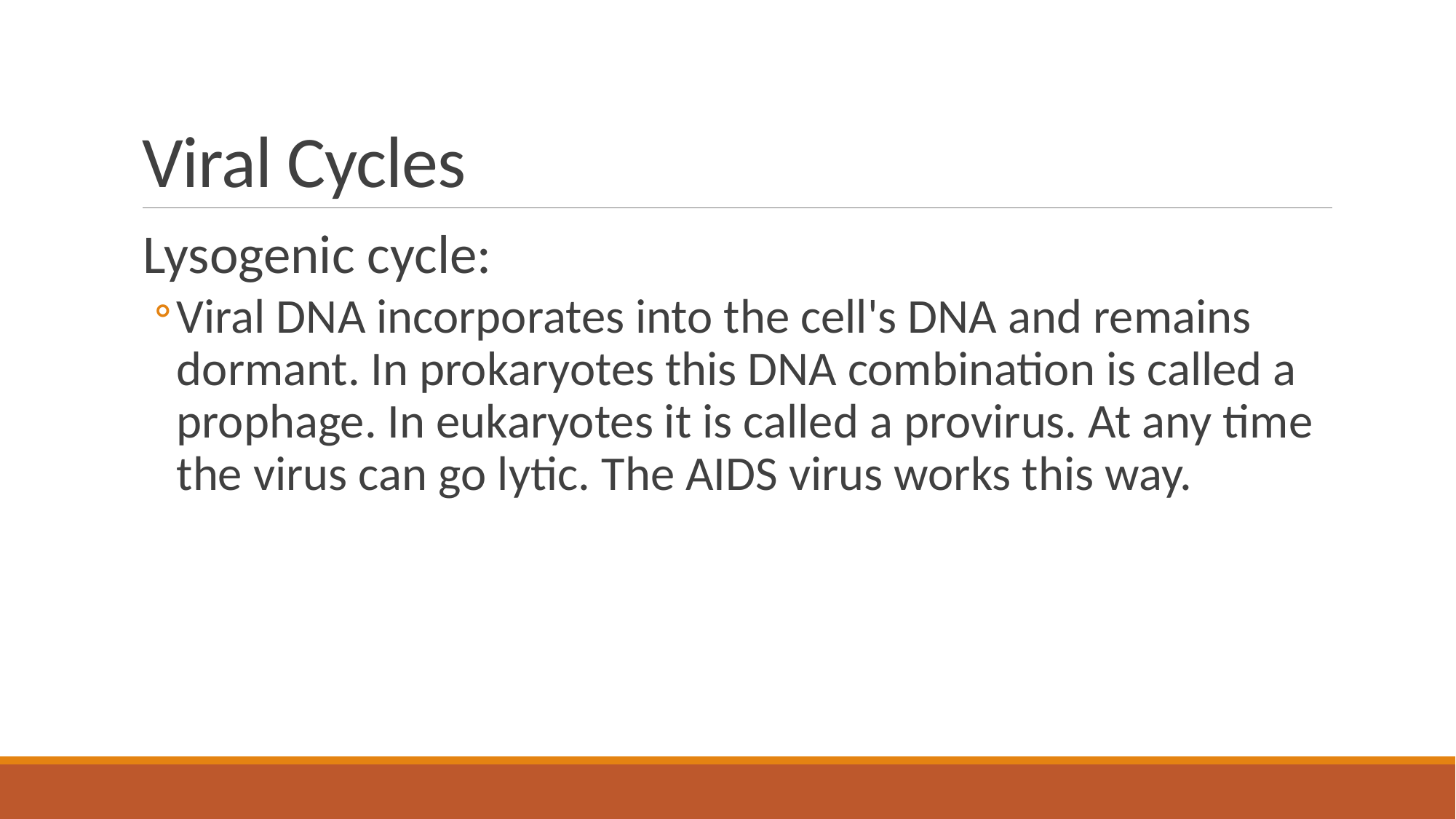

# Viral Cycles
Lysogenic cycle:
Viral DNA incorporates into the cell's DNA and remains dormant. In prokaryotes this DNA combination is called a prophage. In eukaryotes it is called a provirus. At any time the virus can go lytic. The AIDS virus works this way.